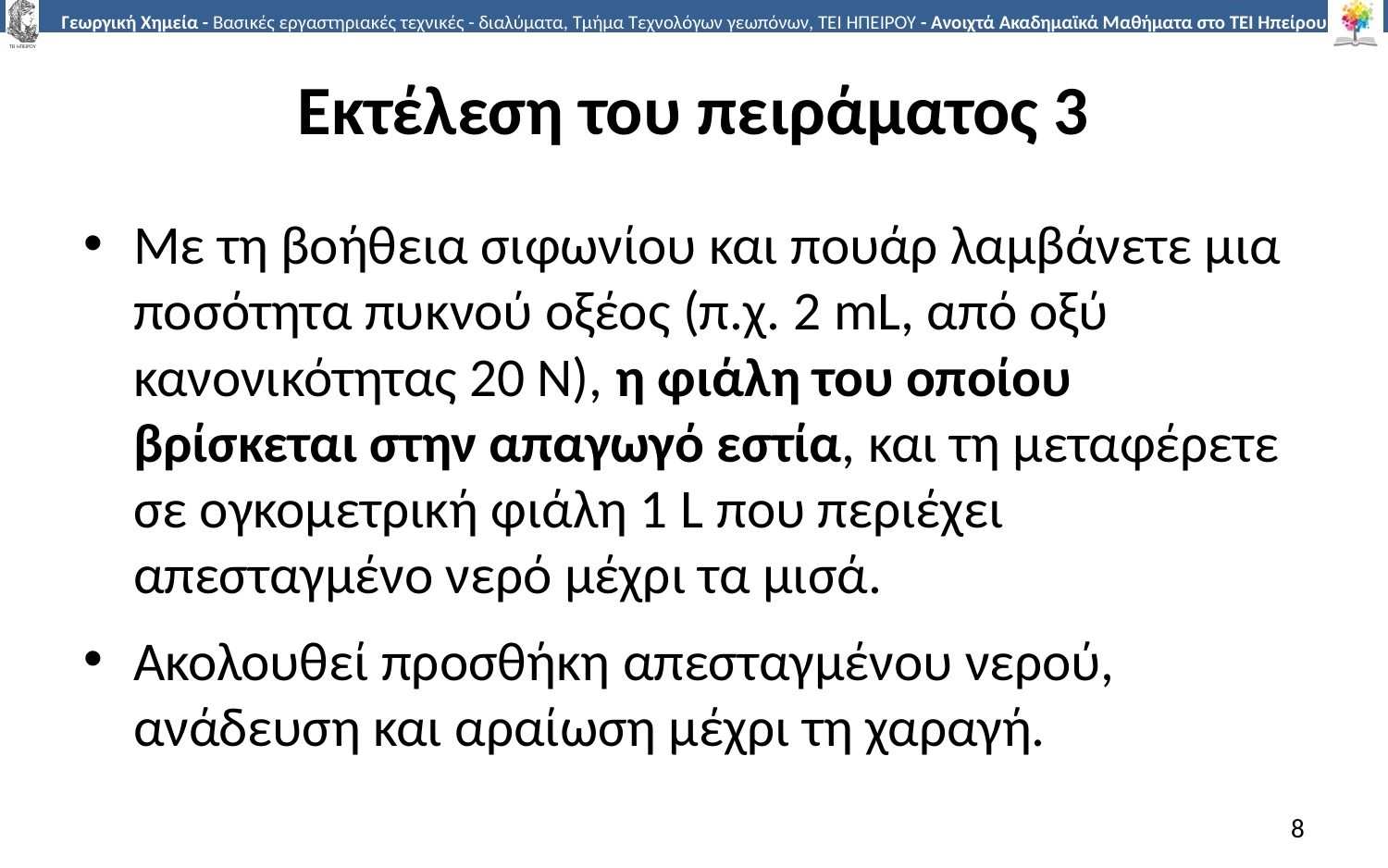

# Εκτέλεση του πειράματος 3
Με τη βοήθεια σιφωνίου και πουάρ λαμβάνετε μια ποσότητα πυκνού οξέος (π.χ. 2 mL, από οξύ κανονικότητας 20 Ν), η φιάλη του οποίου βρίσκεται στην απαγωγό εστία, και τη μεταφέρετε σε ογκομετρική φιάλη 1 L που περιέχει απεσταγμένο νερό μέχρι τα μισά.
Ακολουθεί προσθήκη απεσταγμένου νερού, ανάδευση και αραίωση μέχρι τη χαραγή.
8